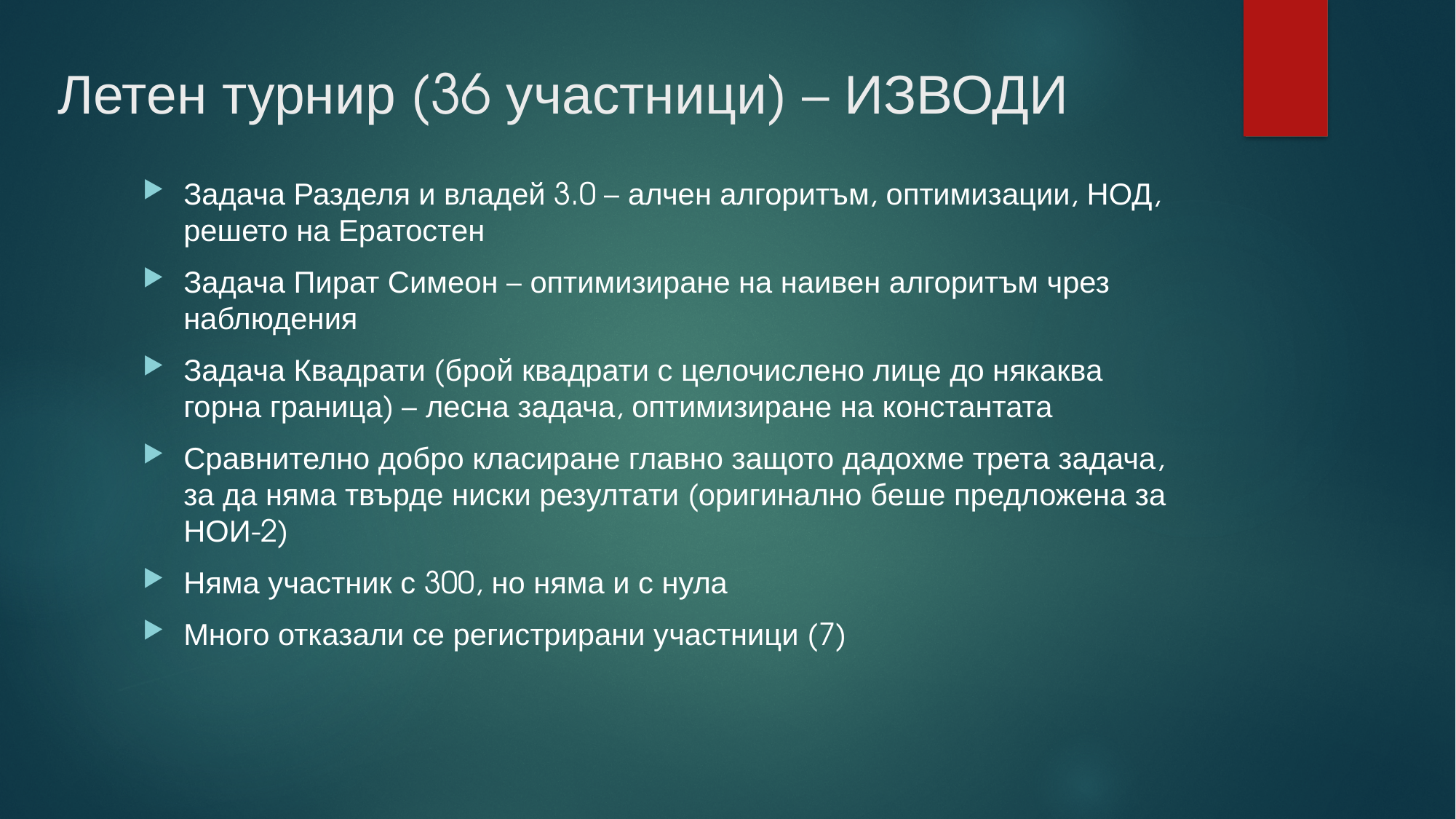

# Летен турнир (36 участници) – ИЗВОДИ
Задача Разделя и владей 3.0 – алчен алгоритъм, оптимизации, НОД, решето на Ератостен
Задача Пират Симеон – оптимизиране на наивен алгоритъм чрез наблюдения
Задача Квадрати (брой квадрати с целочислено лице до някаква горна граница) – лесна задача, оптимизиране на константата
Сравнително добро класиране главно защото дадохме трета задача, за да няма твърде ниски резултати (оригинално беше предложена за НОИ-2)
Няма участник с 300, но няма и с нула
Много отказали се регистрирани участници (7)